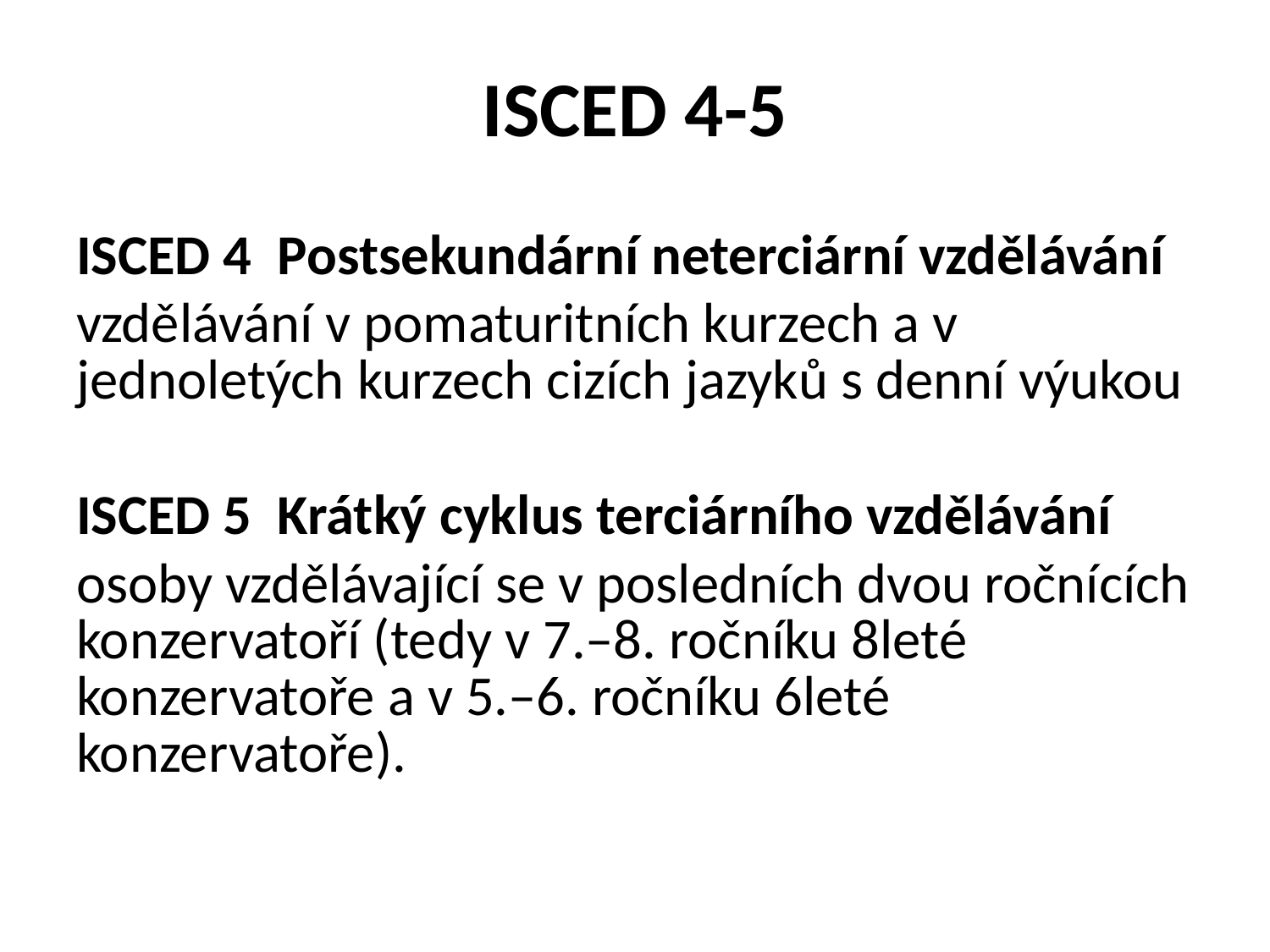

# ISCED 4-5
ISCED 4  Postsekundární neterciární vzdělávání
vzdělávání v pomaturitních kurzech a v jednoletých kurzech cizích jazyků s denní výukou

ISCED 5  Krátký cyklus terciárního vzdělávání
osoby vzdělávající se v posledních dvou ročnících konzervatoří (tedy v 7.–8. ročníku 8leté konzervatoře a v 5.–6. ročníku 6leté konzervatoře).